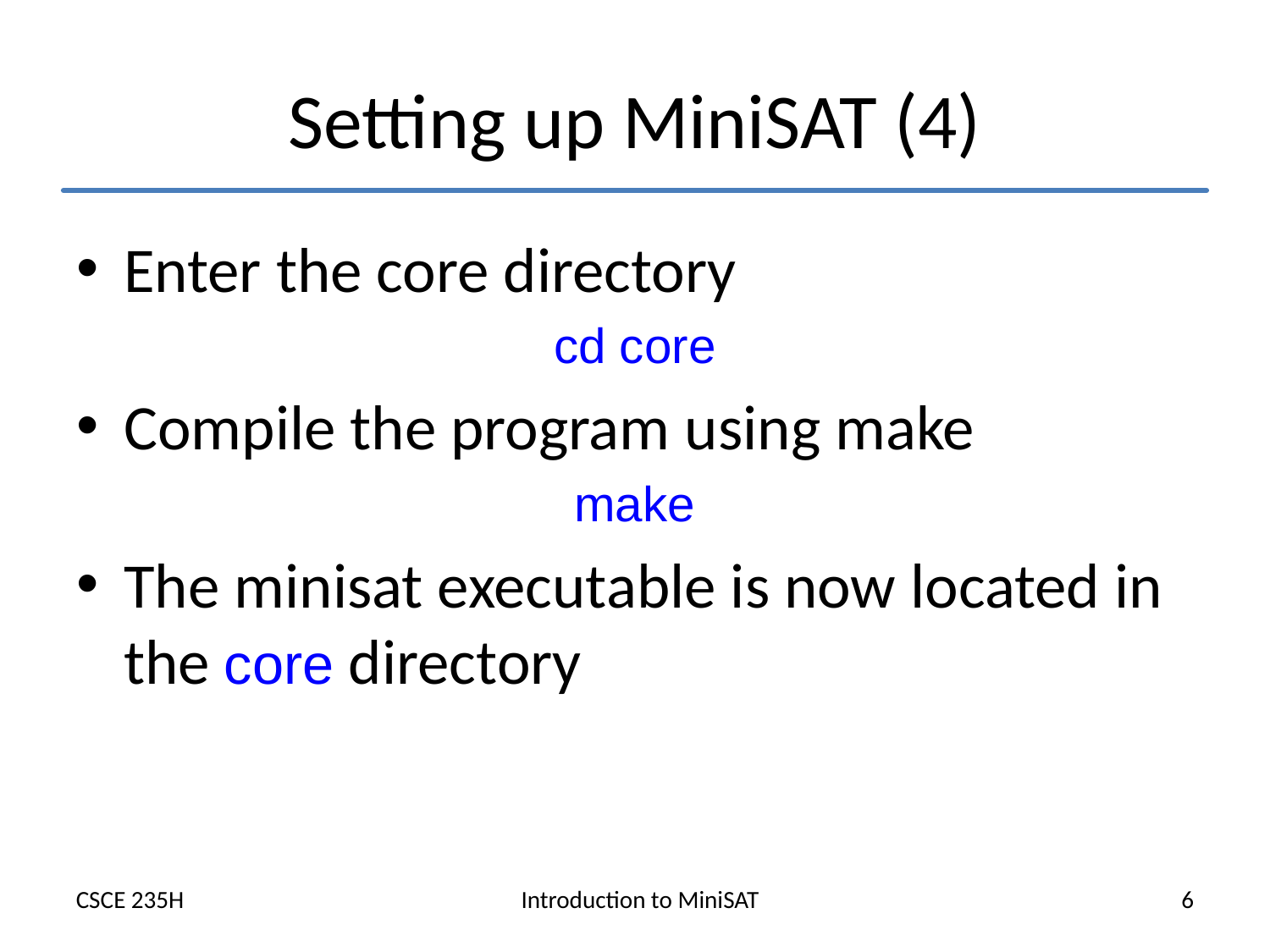

# Setting up MiniSAT (4)
Enter the core directory
cd core
Compile the program using make
make
The minisat executable is now located in the core directory